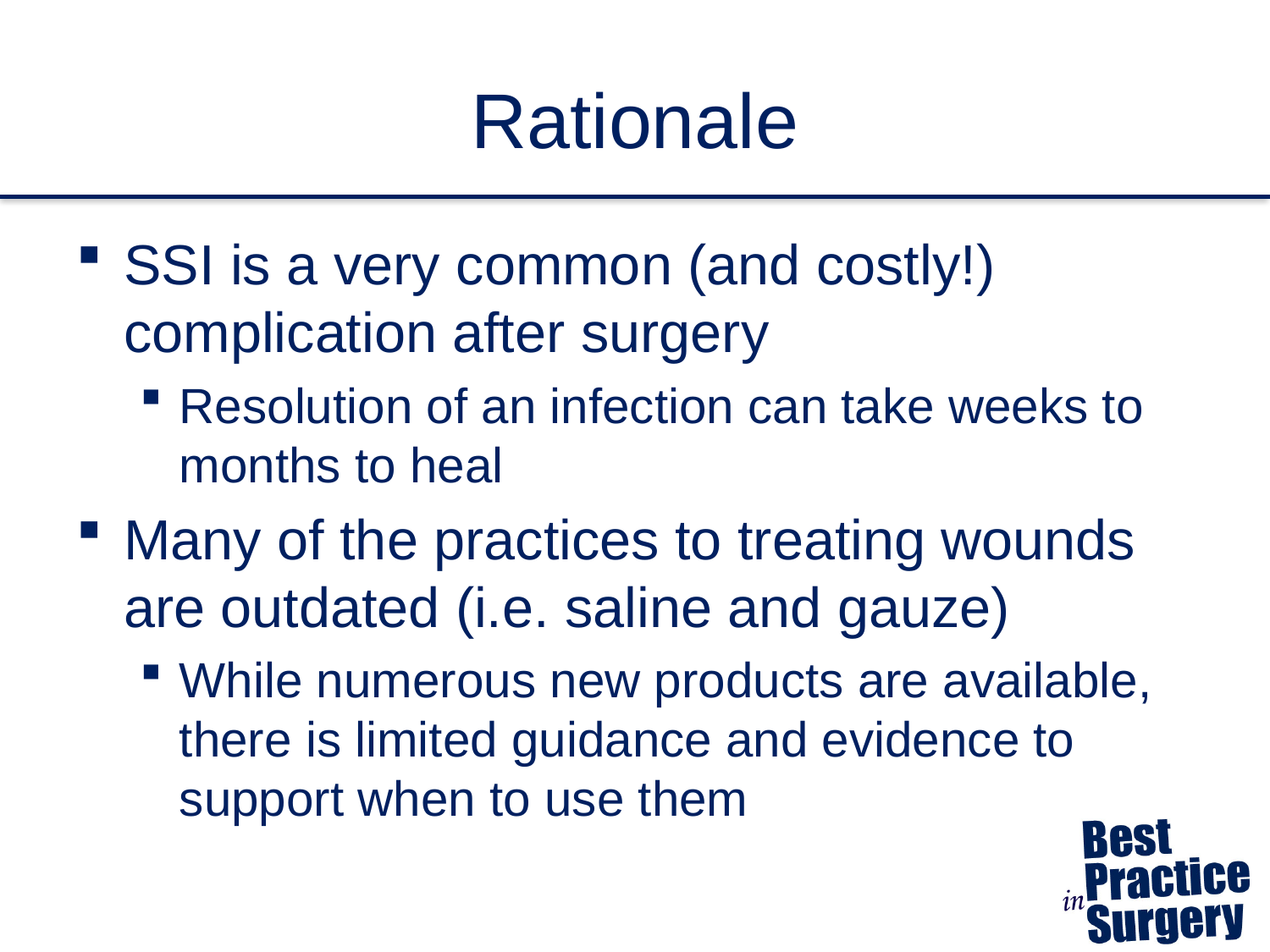

# Rationale
SSI is a very common (and costly!) complication after surgery
Resolution of an infection can take weeks to months to heal
Many of the practices to treating wounds are outdated (i.e. saline and gauze)
While numerous new products are available, there is limited guidance and evidence to support when to use them